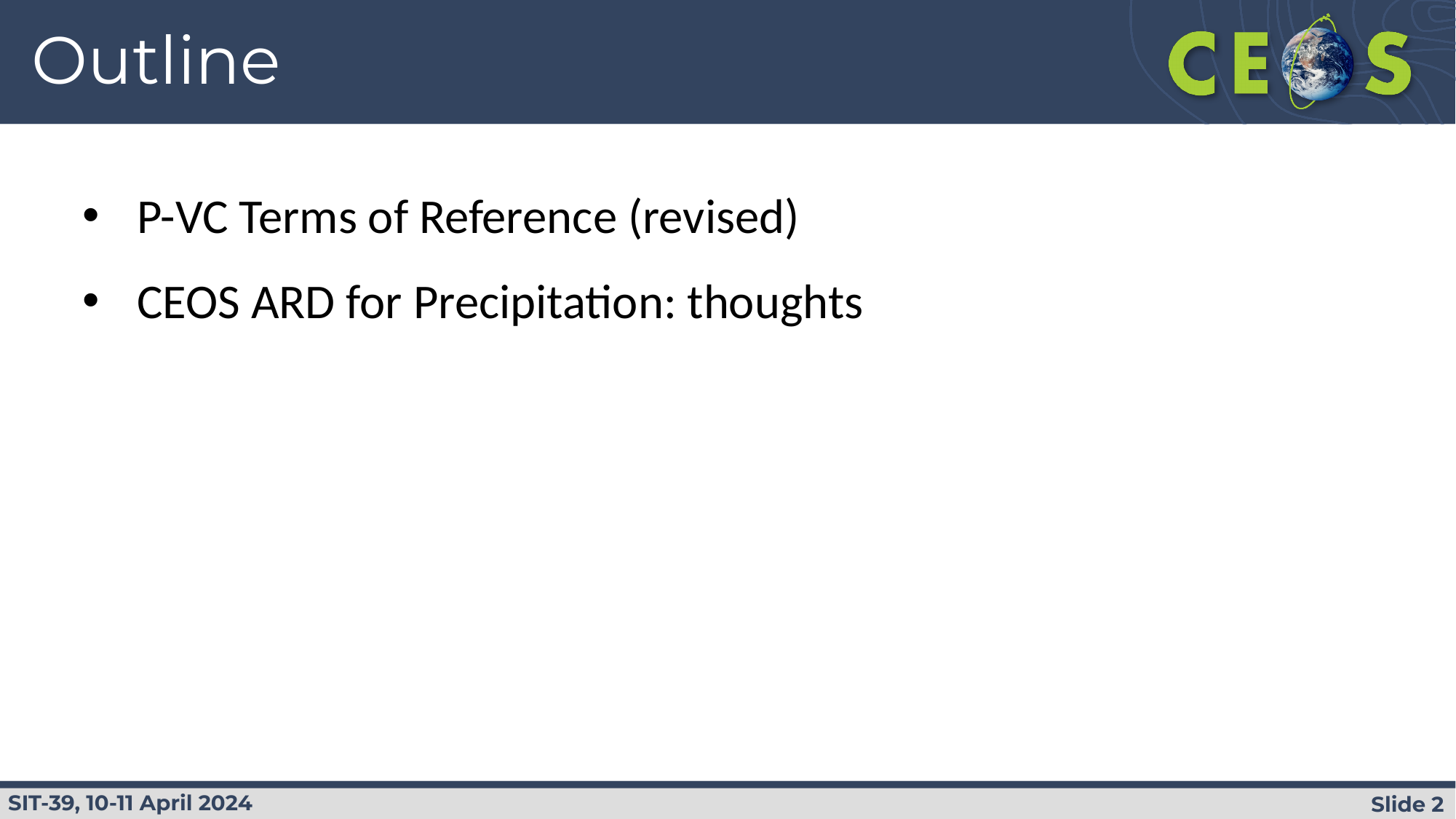

# Outline
P-VC Terms of Reference (revised)
CEOS ARD for Precipitation: thoughts